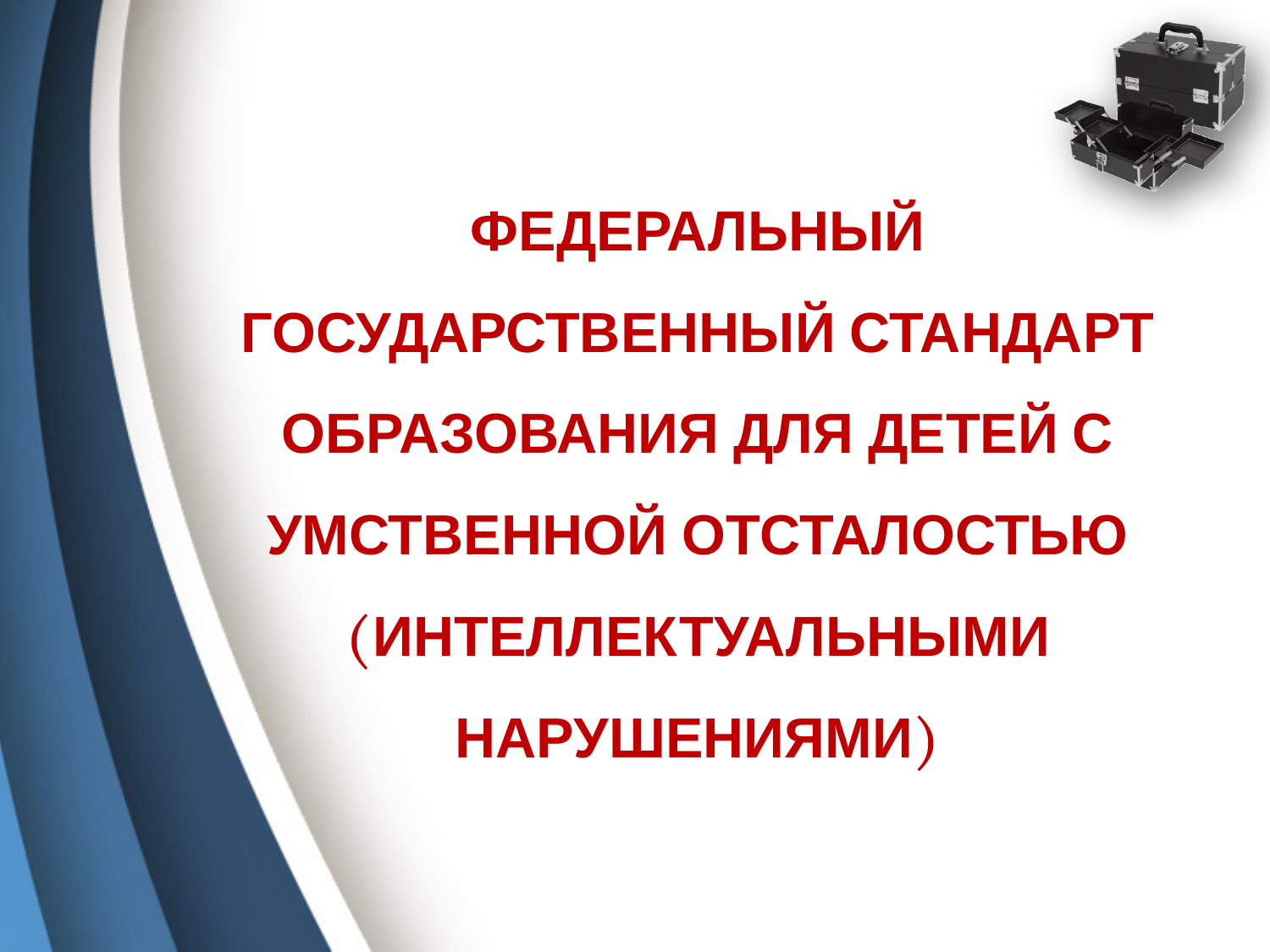

# ФЕДЕРАЛЬНЫЙ ГОСУДАРСТВЕННЫЙ СТАНДАРТ ОБРАЗОВАНИЯ ДЛЯ ДЕТЕЙ С УМСТВЕННОЙ ОТСТАЛОСТЬЮ (ИНТЕЛЛЕКТУАЛЬНЫМИ НАРУШЕНИЯМИ)